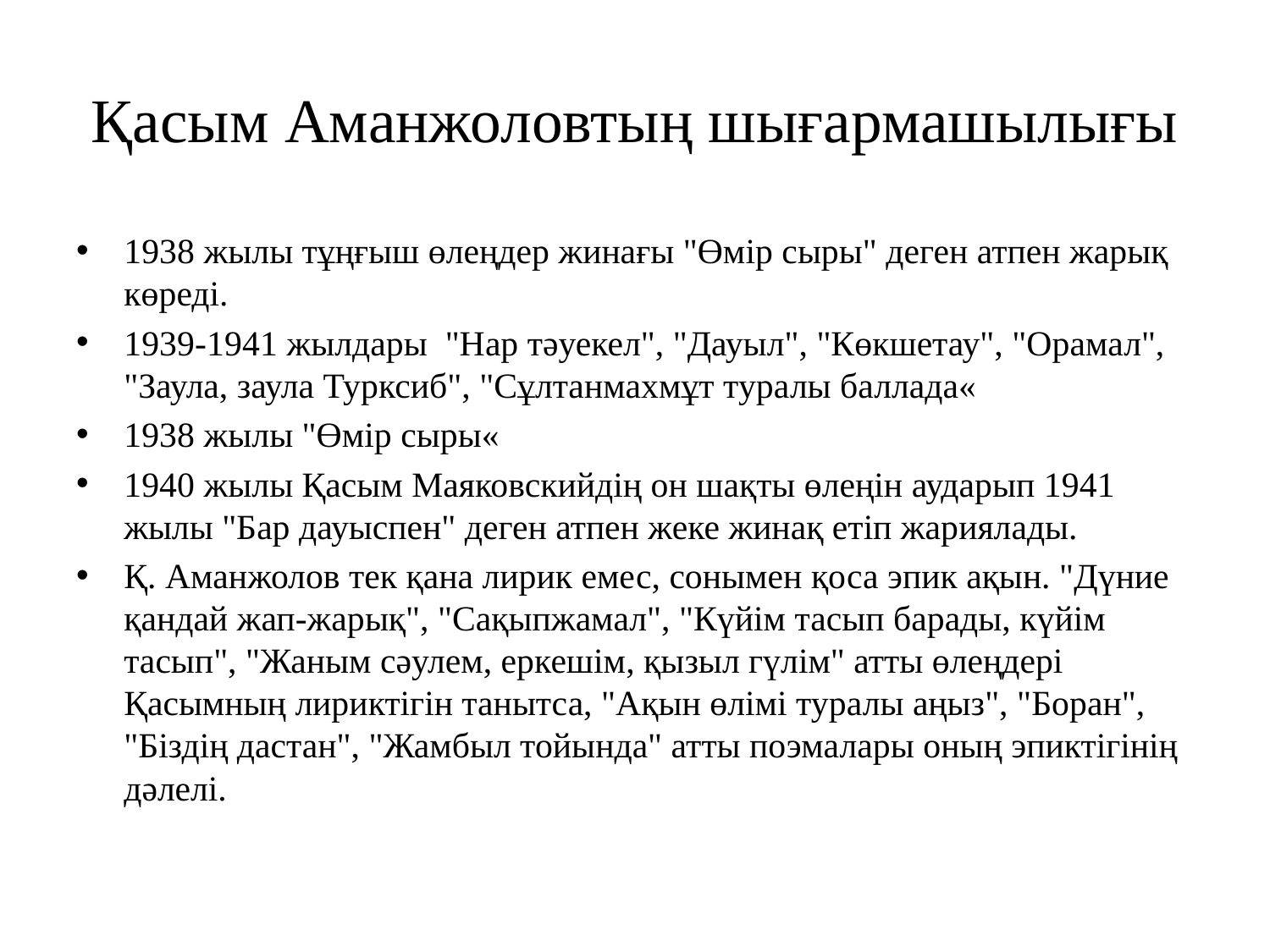

# Қасым Аманжоловтың шығармашылығы
1938 жылы тұңғыш өлеңдер жинағы "Өмір сыры" деген атпен жарық көреді.
1939-1941 жылдары  "Нар тәуекел", "Дауыл", "Көкшетау", "Орамал", "Заула, заула Турксиб", "Сұлтанмахмұт туралы баллада«
1938 жылы "Өмір сыры«
1940 жылы Қасым Маяковскийдің он шақты өлеңін аударып 1941 жылы "Бар дауыспен" деген атпен жеке жинақ етіп жариялады.
Қ. Аманжолов тек қана лирик емес, сонымен қоса эпик ақын. "Дүние қандай жап-жарық", "Сақыпжамал", "Күйім тасып барады, күйім тасып", "Жаным сәулем, еркешім, қызыл гүлім" атты өлеңдері Қасымның лириктігін танытса, "Ақын өлімі туралы аңыз", "Боран", "Біздің дастан", "Жамбыл тойында" атты поэмалары оның эпиктігінің дәлелі.